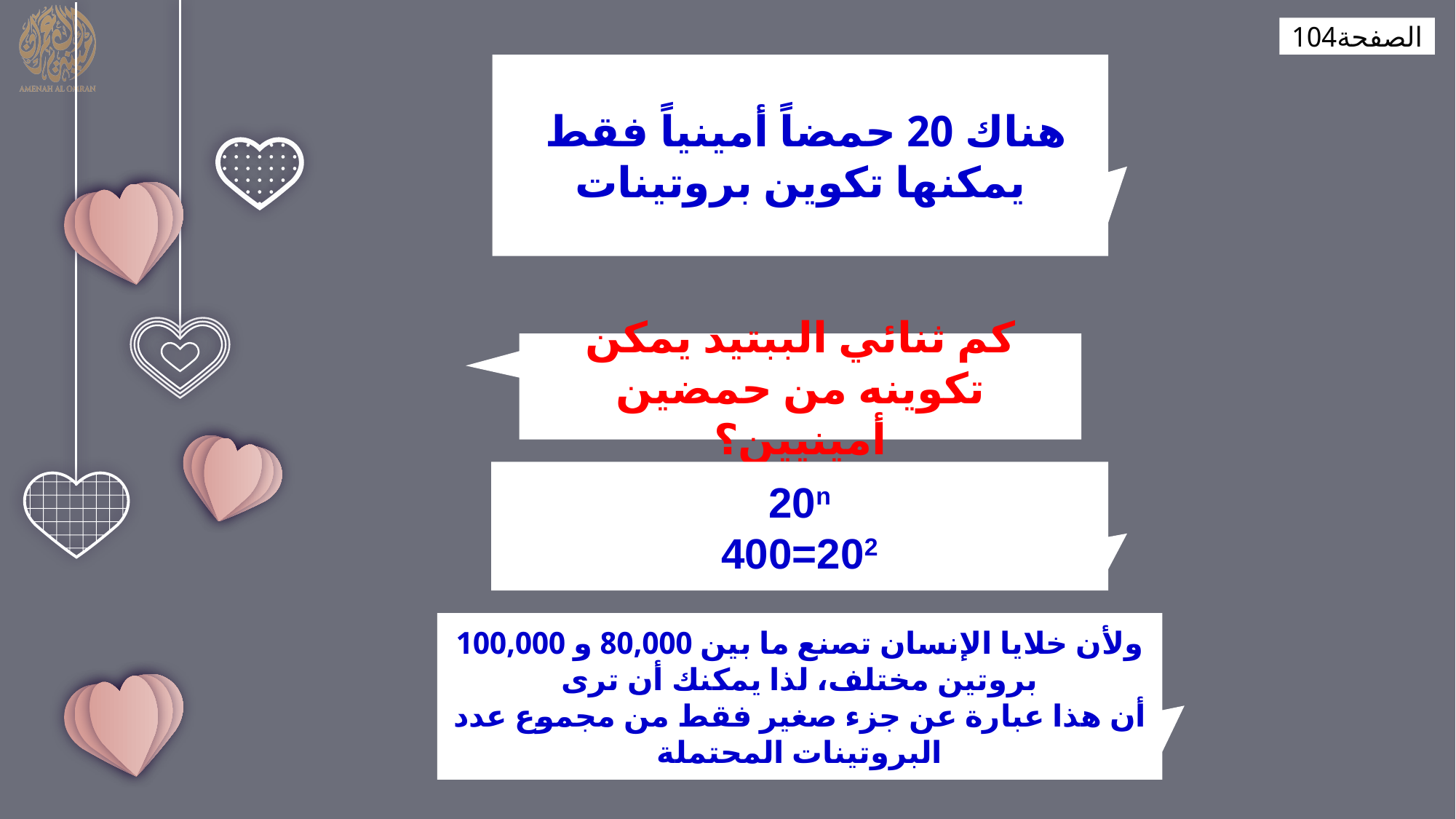

الصفحة104
هناك 20 حمضاً أمينياً فقط
يمكنها تكوين بروتينات
كم ثنائي الببتيد يمكن تكوينه من حمضين أمينيين؟
20n
202=400
ولأن خلايا الإنسان تصنع ما بين 80,000 و 100,000 بروتين مختلف، لذا يمكنك أن ترى
أن هذا عبارة عن جزء صغير فقط من مجموع عدد البروتينات المحتملة